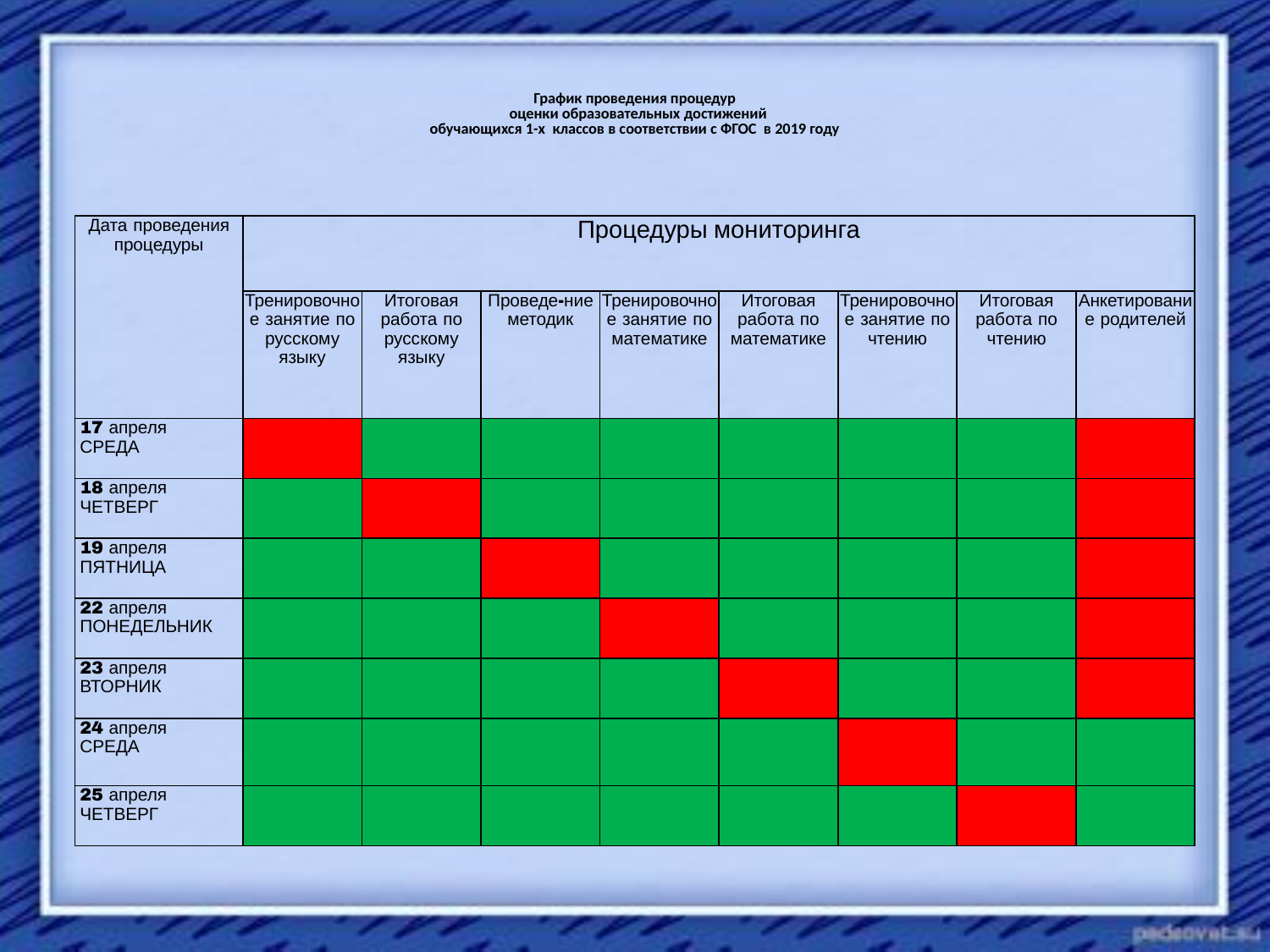

# График проведения процедур оценки образовательных достижений обучающихся 1-х  классов в соответствии с ФГОС  в 2019 году
| Дата проведения процедуры | Процедуры мониторинга |  |  |  |  |  |  |  |
| --- | --- | --- | --- | --- | --- | --- | --- | --- |
|  | Тренировочное занятие по русскому языку | Итоговая работа по русскому языку | Проведе-ние методик | Тренировочное занятие по математике | Итоговая работа по математике | Тренировочное занятие по чтению | Итоговая работа по чтению | Анкетирование родителей |
| 17 апреля СРЕДА |  |  |  |  |  |  |  |  |
| 18 апреля ЧЕТВЕРГ |  |  |  |  |  |  |  |  |
| 19 апреля ПЯТНИЦА |  |  |  |  |  |  |  |  |
| 22 апреля ПОНЕДЕЛЬНИК |  |  |  |  |  |  |  |  |
| 23 апреля ВТОРНИК |  |  |  |  |  |  |  |  |
| 24 апреля СРЕДА |  |  |  |  |  |  |  |  |
| 25 апреля ЧЕТВЕРГ |  |  |  |  |  |  |  |  |